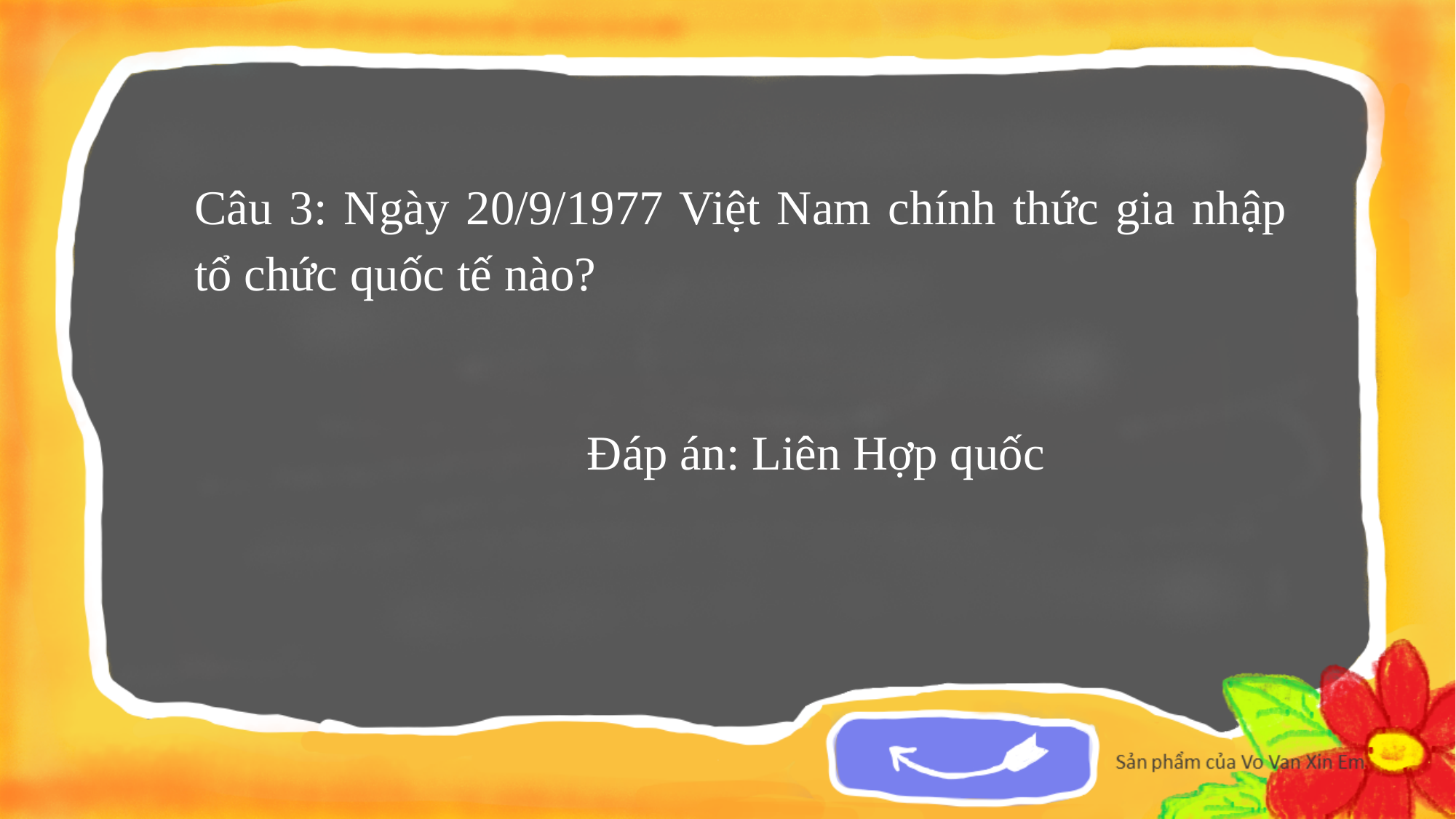

Câu 3: Ngày 20/9/1977 Việt Nam chính thức gia nhập tổ chức quốc tế nào?
Đáp án: Liên Hợp quốc